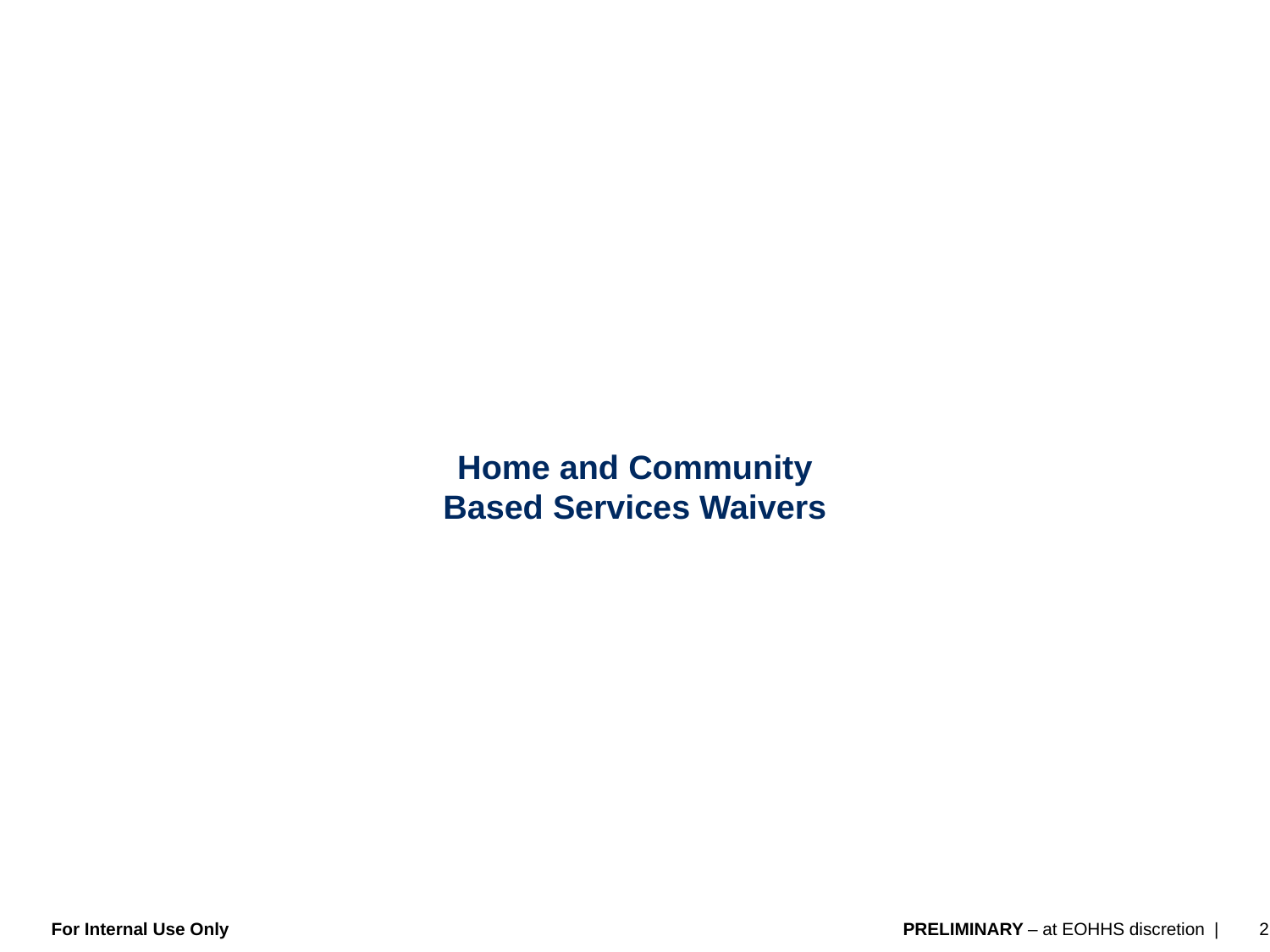

# Home and Community Based Services Waivers